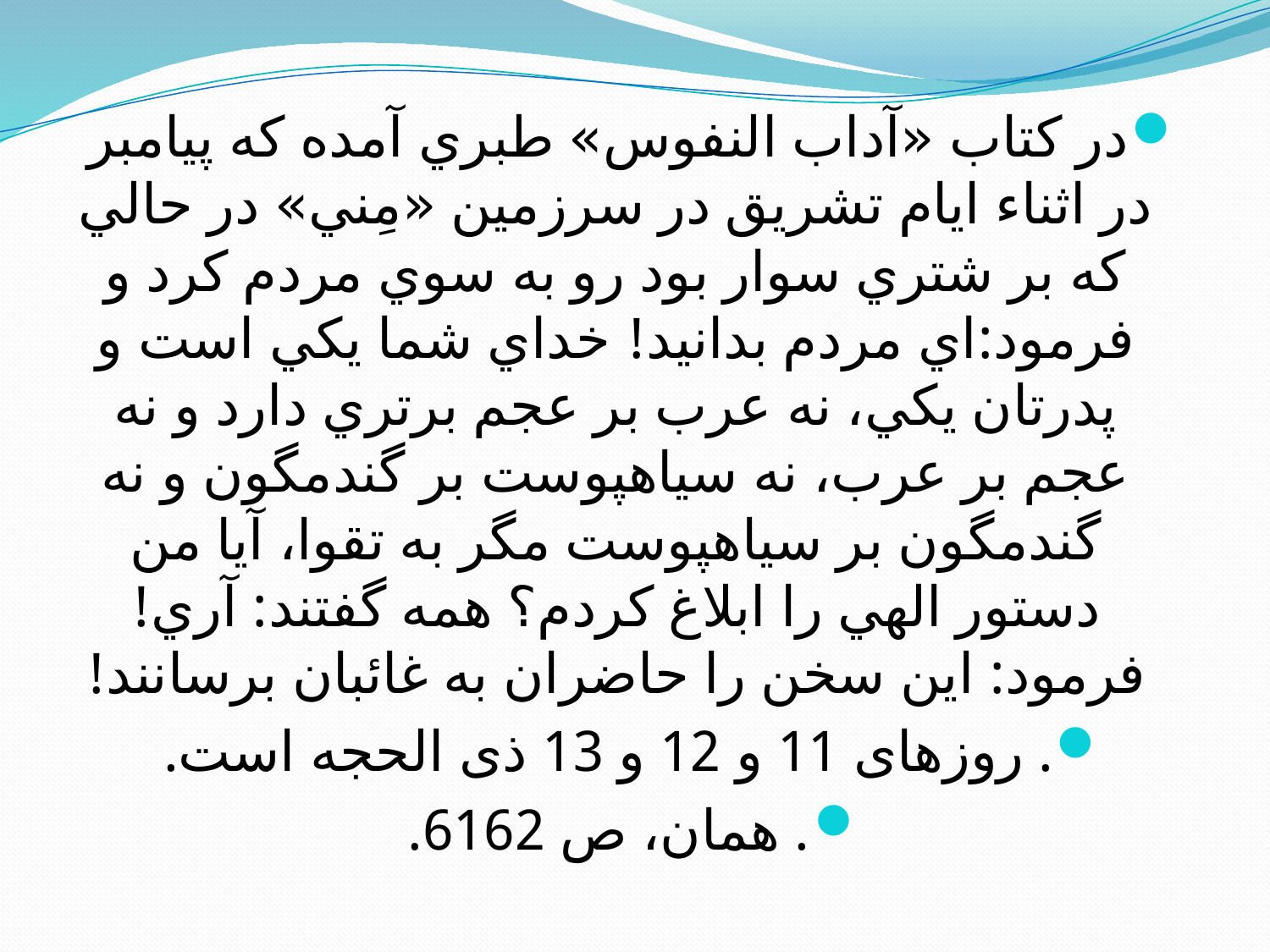

در كتاب «آداب النفوس» طبري آمده كه پيامبر در اثناء ايام تشريق در سرزمين «مِني» در حالي كه‏ بر شتري سوار بود رو به سوي مردم كرد و فرمود:اي مردم بدانيد! خداي شما يكي است و پدرتان يكي، نه عرب بر عجم برتري دارد و نه عجم بر عرب، نه سياهپوست بر گندمگون و نه گندمگون بر سياهپوست مگر به تقوا، آيا من دستور الهي را ابلاغ كردم؟ همه گفتند: آري! فرمود: اين سخن را حاضران به غائبان برسانند!
. روزهاى 11 و 12 و 13 ذى الحجه است.
. همان، ص 6162.

#